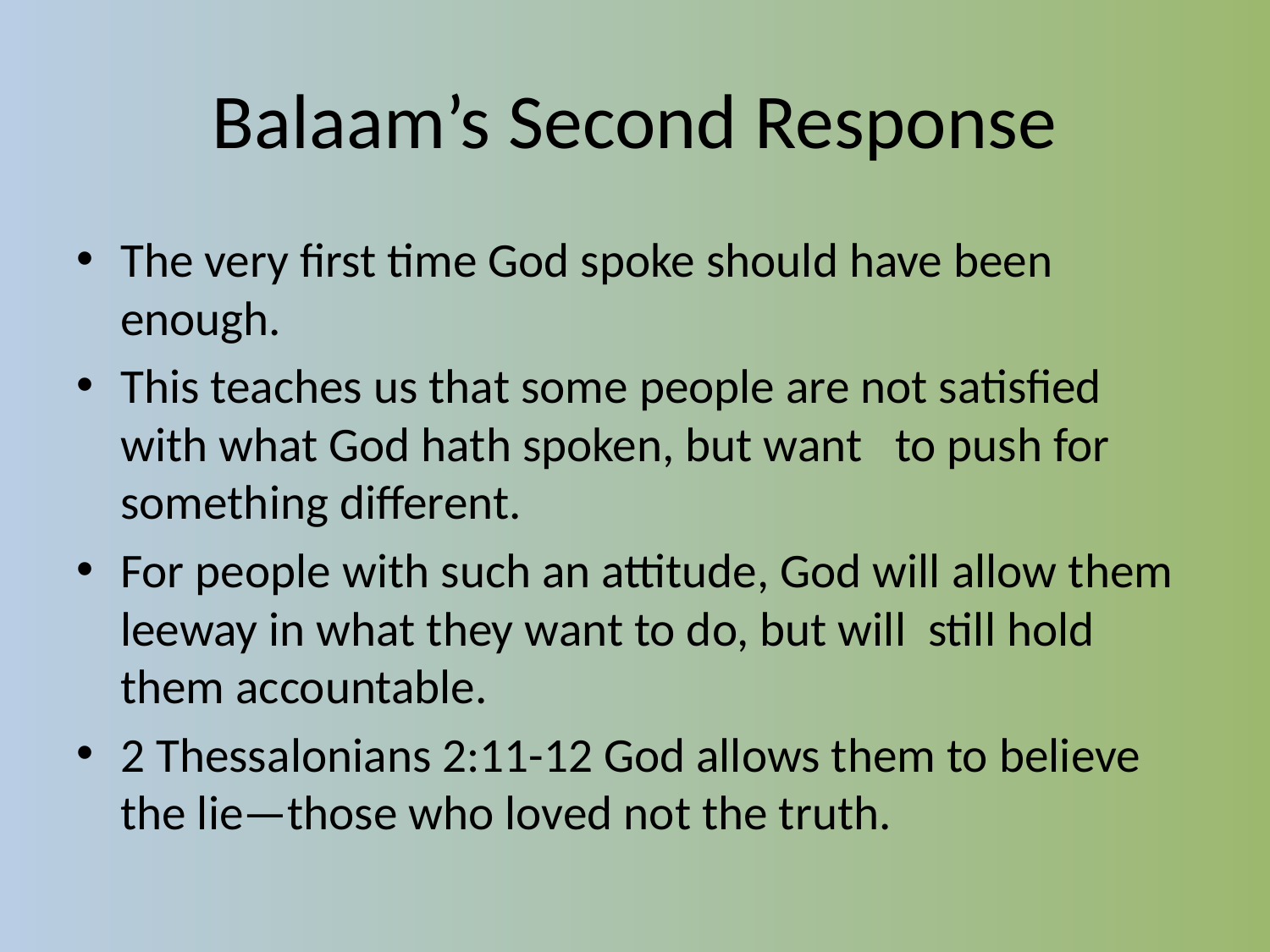

# Balaam’s Second Response
The very first time God spoke should have been enough.
This teaches us that some people are not satisfied with what God hath spoken, but want   to push for something different.
For people with such an attitude, God will allow them leeway in what they want to do, but will  still hold them accountable.
2 Thessalonians 2:11-12 God allows them to believe the lie—those who loved not the truth.